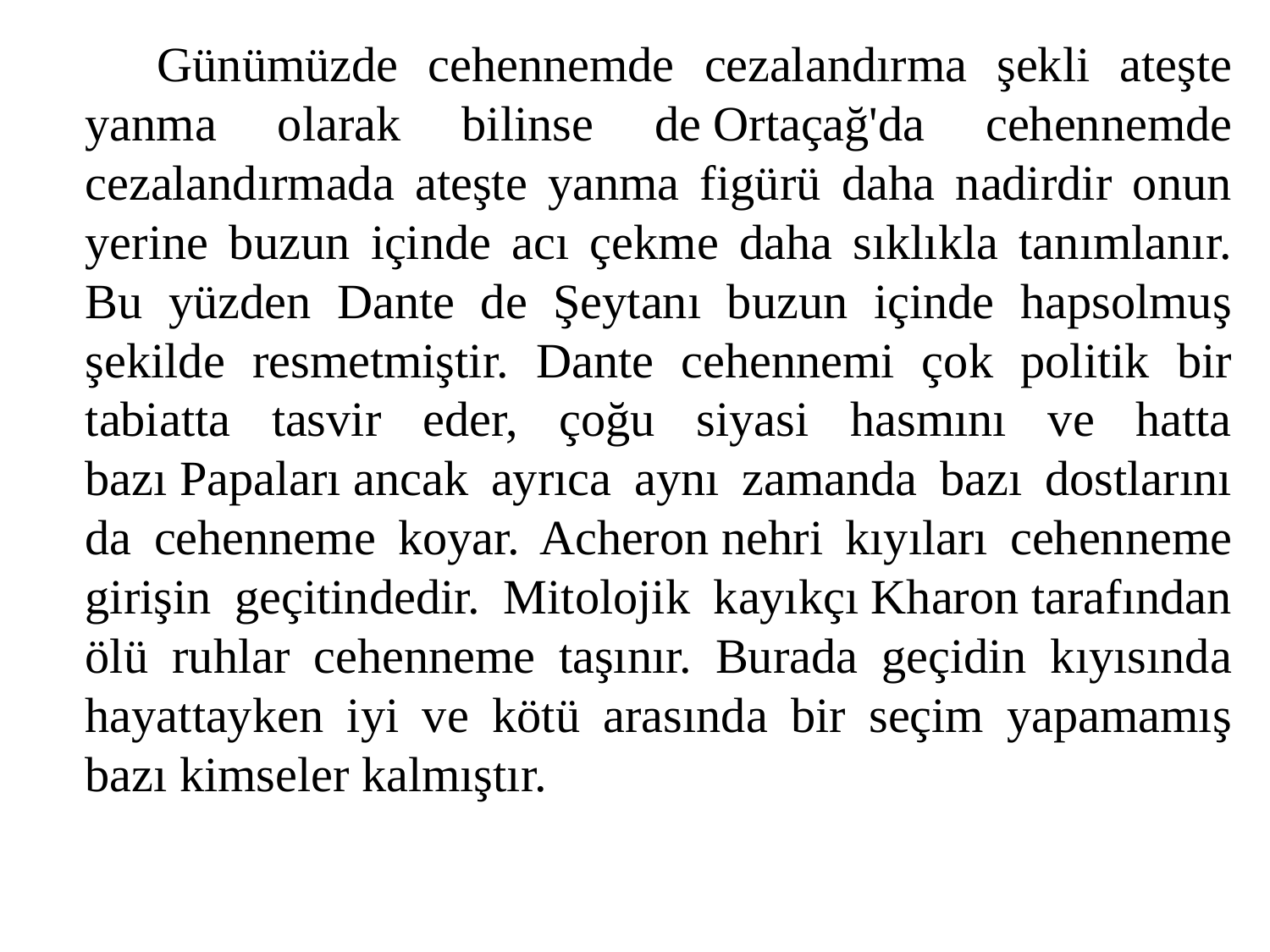

Günümüzde cehennemde cezalandırma şekli ateşte yanma olarak bilinse de Ortaçağ'da cehennemde cezalandırmada ateşte yanma figürü daha nadirdir onun yerine buzun içinde acı çekme daha sıklıkla tanımlanır. Bu yüzden Dante de Şeytanı buzun içinde hapsolmuş şekilde resmetmiştir. Dante cehennemi çok politik bir tabiatta tasvir eder, çoğu siyasi hasmını ve hatta bazı Papaları ancak ayrıca aynı zamanda bazı dostlarını da cehenneme koyar. Acheron nehri kıyıları cehenneme girişin geçitindedir. Mitolojik kayıkçı Kharon tarafından ölü ruhlar cehenneme taşınır. Burada geçidin kıyısında hayattayken iyi ve kötü arasında bir seçim yapamamış bazı kimseler kalmıştır.